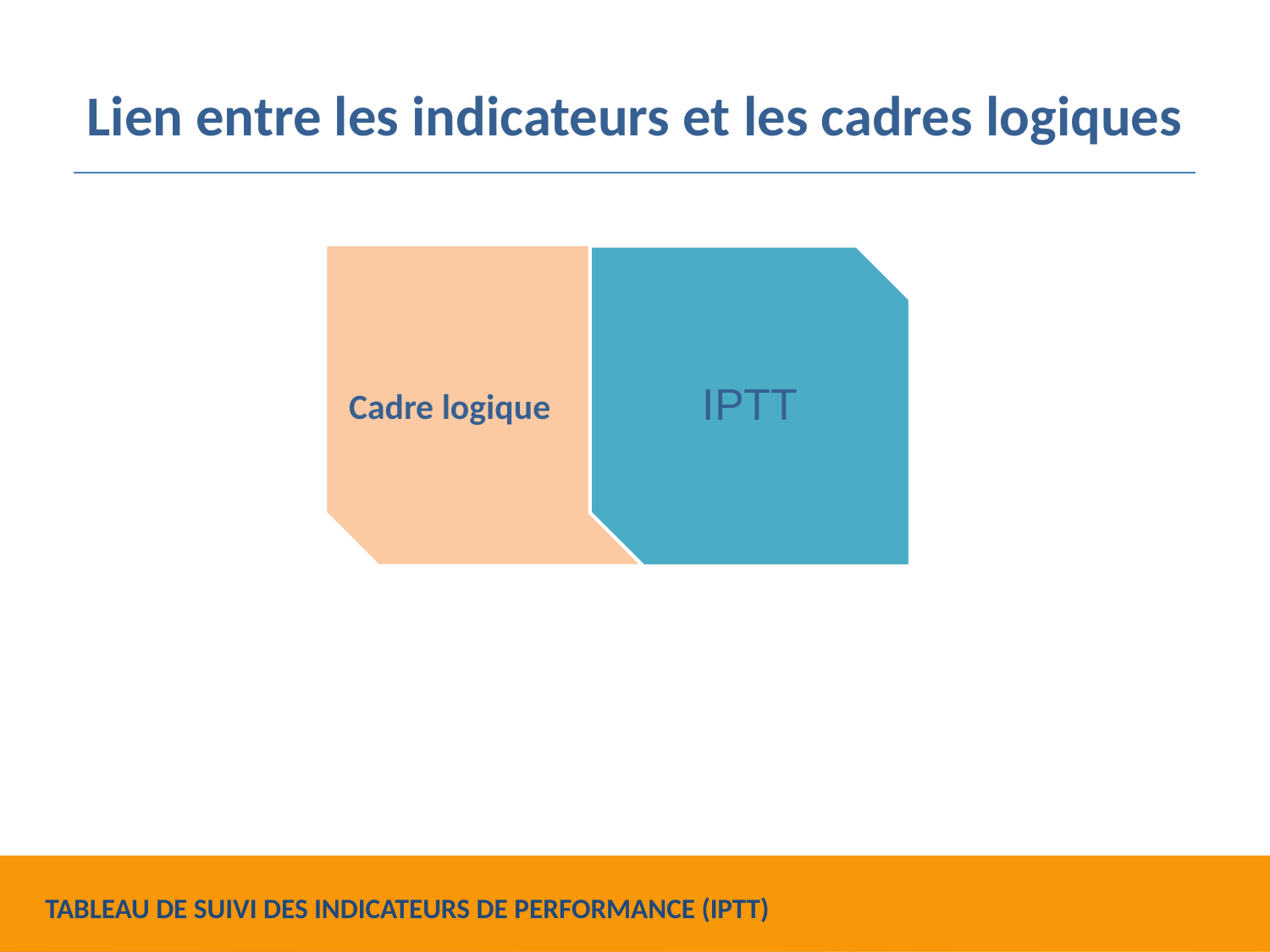

# Lien entre les indicateurs et les cadres logiques

Cadre logique

IPTT
TABLEAU DE SUIVI DES INDICATEURS DE PERFORMANCE (IPTT)